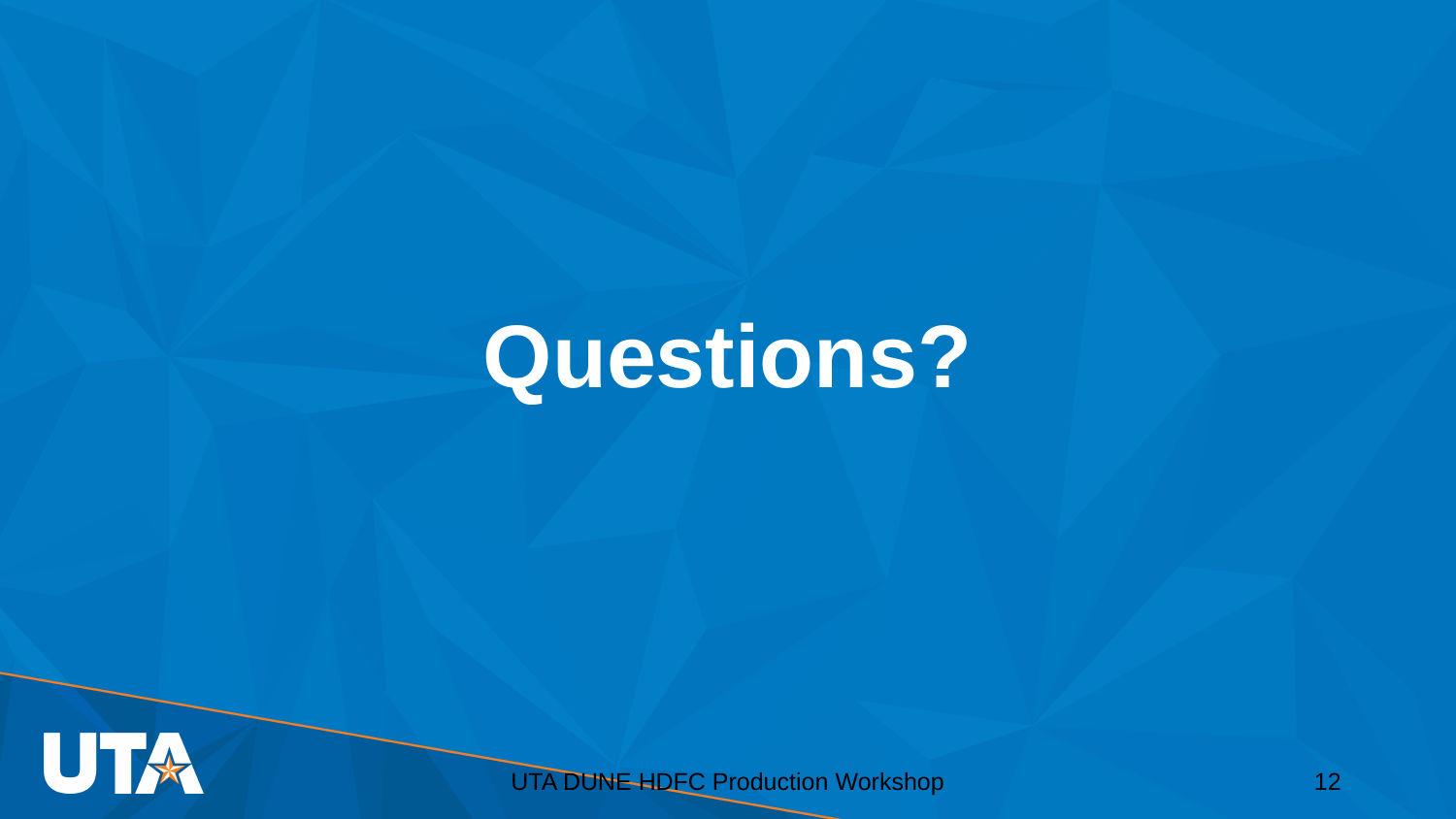

# Questions?
UTA DUNE HDFC Production Workshop
12